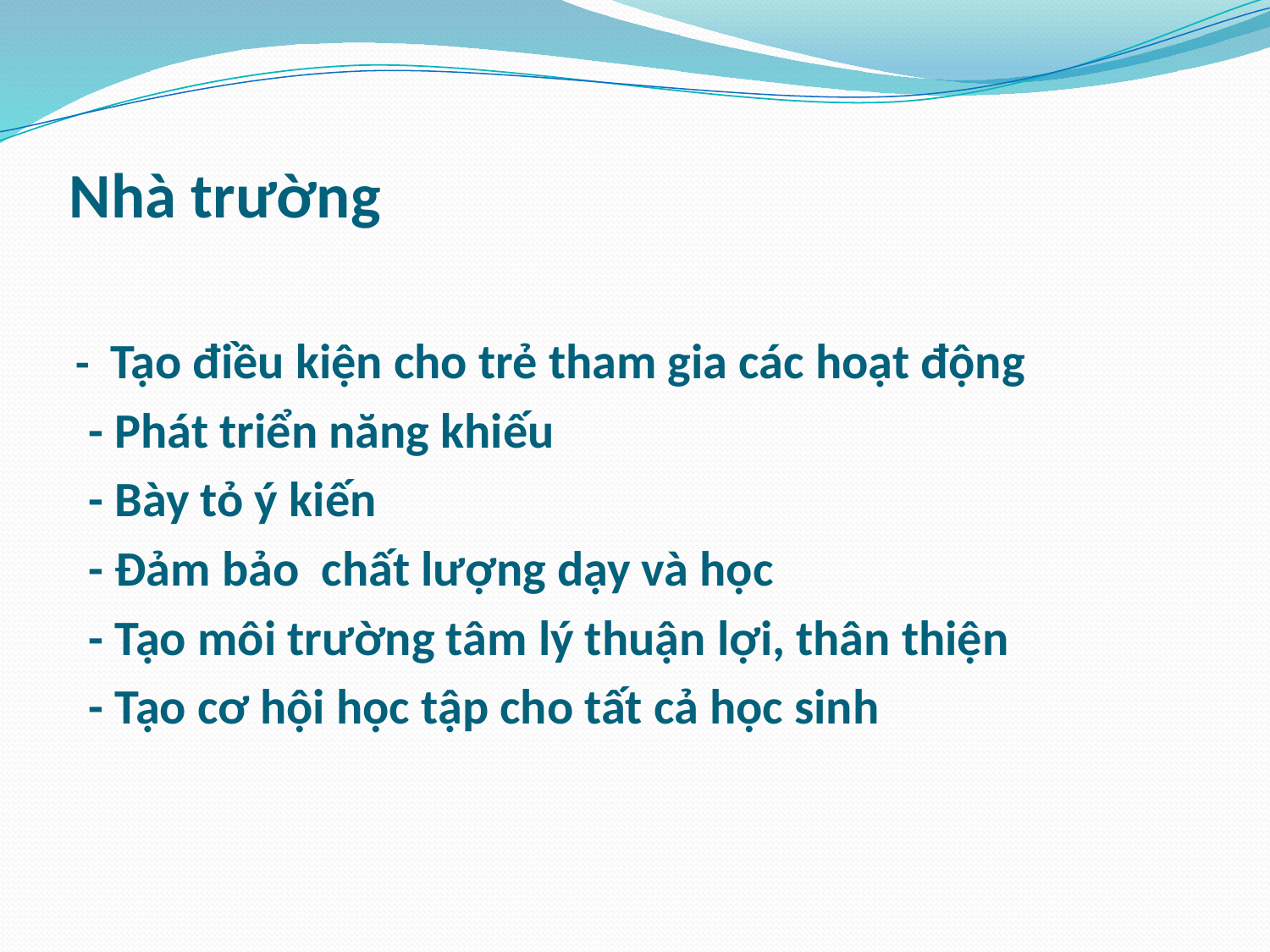

Nhà trường

  -  Tạo điều kiện cho trẻ tham gia các hoạt động
   - Phát triển năng khiếu
   - Bày tỏ ý kiến
   - Đảm bảo  chất lượng dạy và học
   - Tạo môi trường tâm lý thuận lợi, thân thiện
   - Tạo cơ hội học tập cho tất cả học sinh